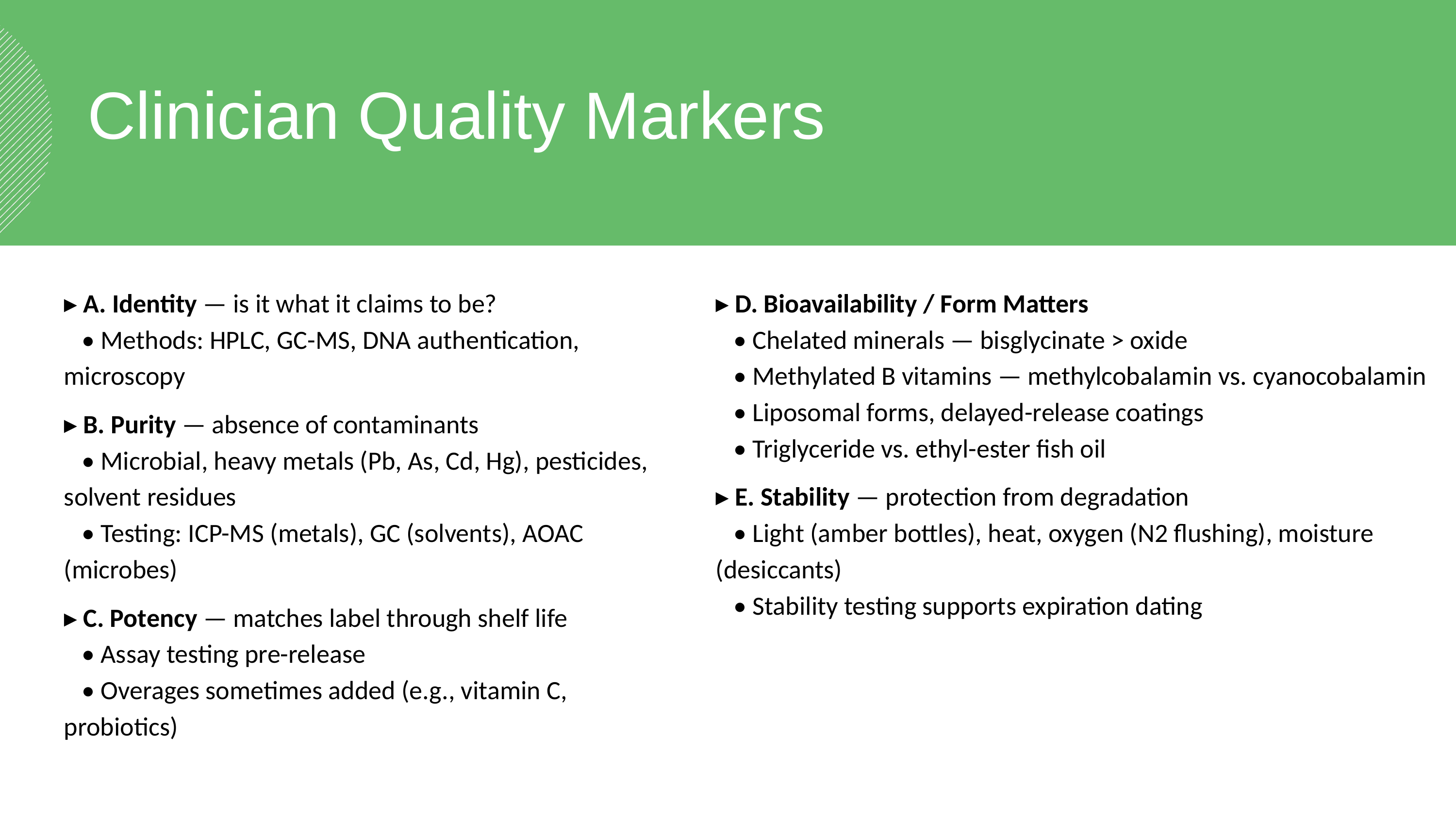

Clinician Quality Markers
▸ A. Identity — is it what it claims to be?
   • Methods: HPLC, GC-MS, DNA authentication, microscopy
▸ B. Purity — absence of contaminants
   • Microbial, heavy metals (Pb, As, Cd, Hg), pesticides, solvent residues
   • Testing: ICP-MS (metals), GC (solvents), AOAC (microbes)
▸ C. Potency — matches label through shelf life
   • Assay testing pre-release
   • Overages sometimes added (e.g., vitamin C, probiotics)
▸ D. Bioavailability / Form Matters
   • Chelated minerals — bisglycinate > oxide
   • Methylated B vitamins — methylcobalamin vs. cyanocobalamin
   • Liposomal forms, delayed-release coatings
   • Triglyceride vs. ethyl-ester fish oil
▸ E. Stability — protection from degradation
   • Light (amber bottles), heat, oxygen (N2 flushing), moisture (desiccants)
   • Stability testing supports expiration dating